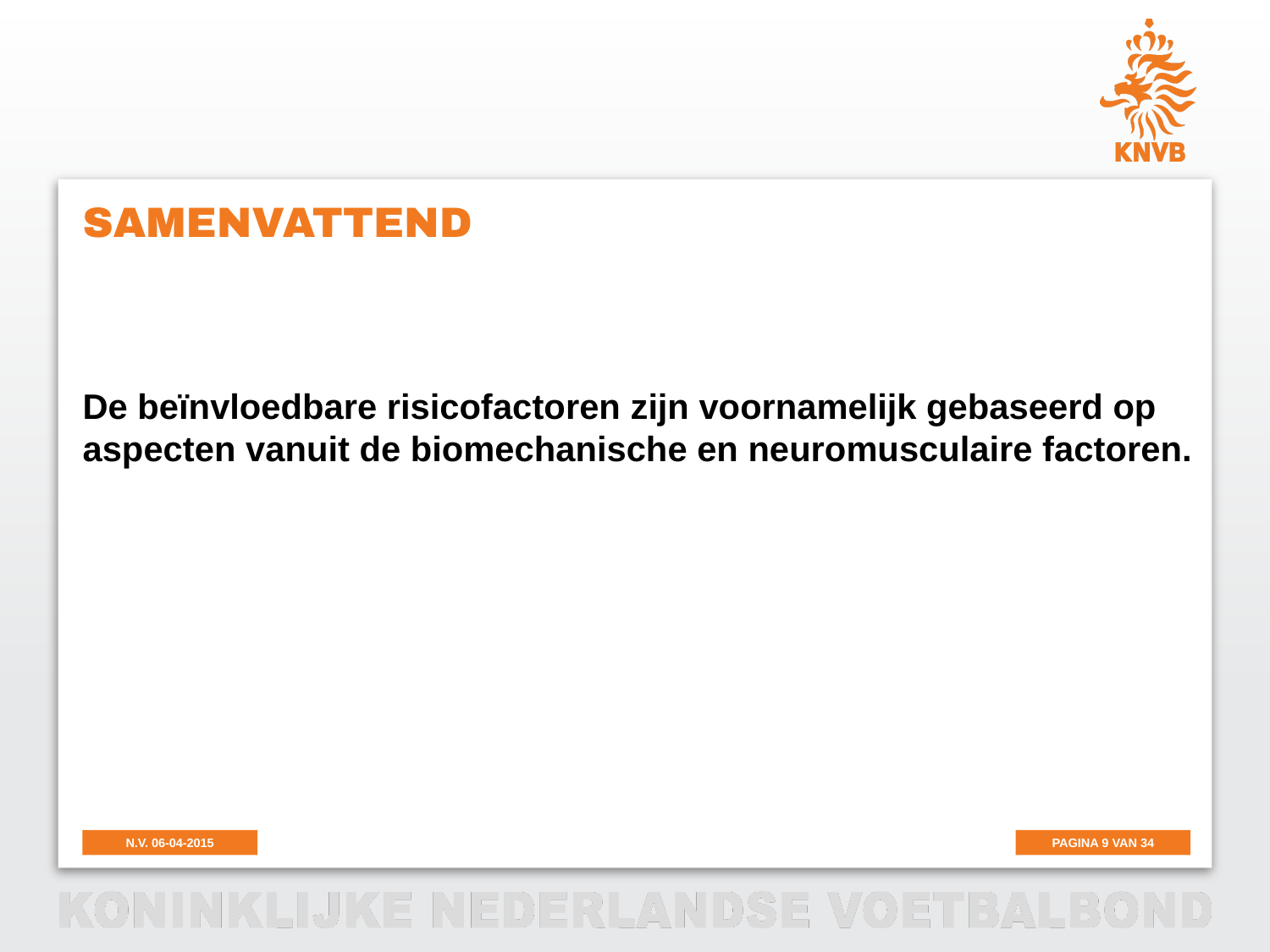

# samenvattend

De beïnvloedbare risicofactoren zijn voornamelijk gebaseerd op aspecten vanuit de biomechanische en neuromusculaire factoren.